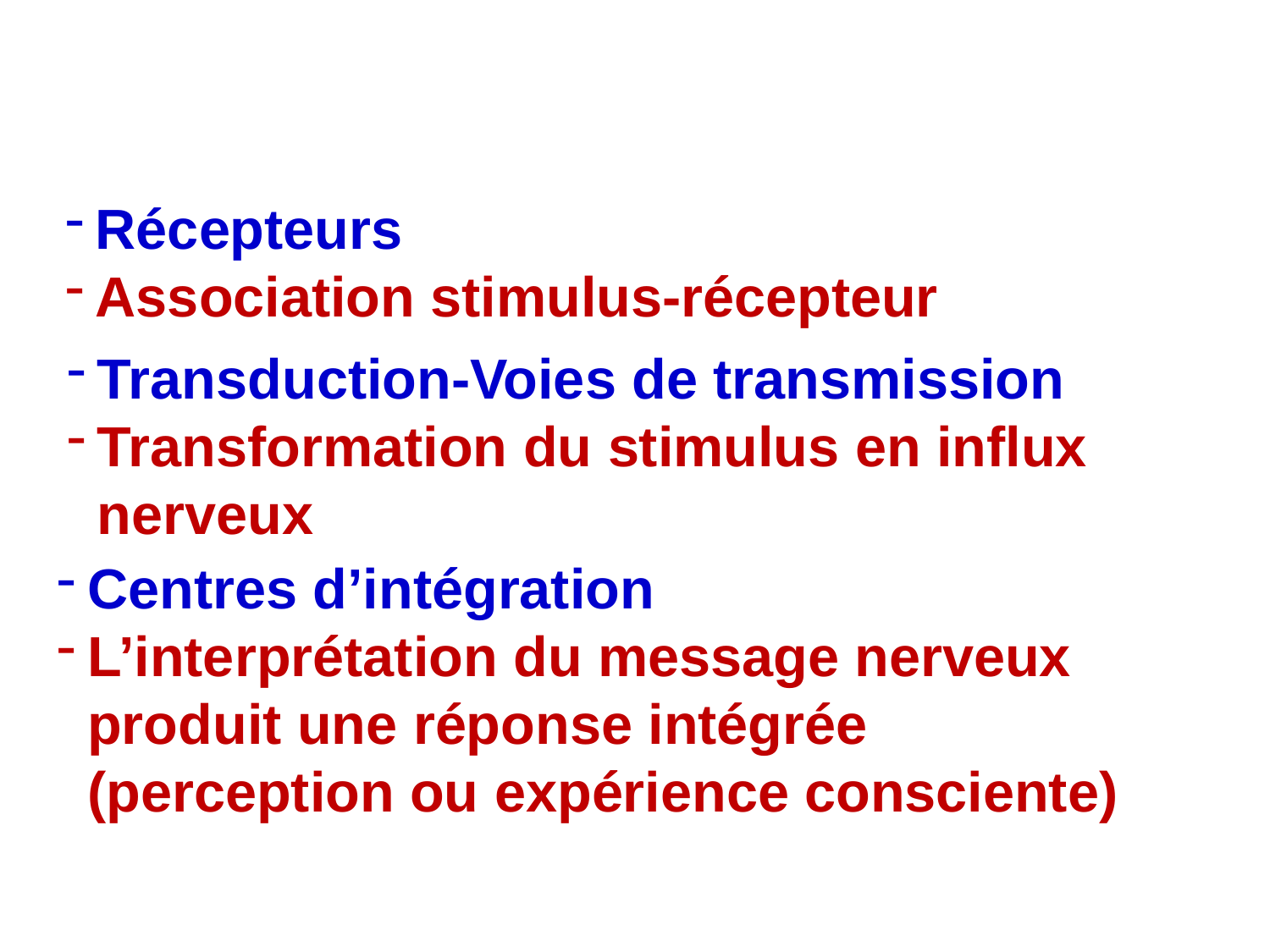

Récepteurs
Association stimulus-récepteur
Transduction-Voies de transmission
Transformation du stimulus en influx nerveux

Centres d’intégration
L’interprétation du message nerveux produit une réponse intégrée (perception ou expérience consciente)